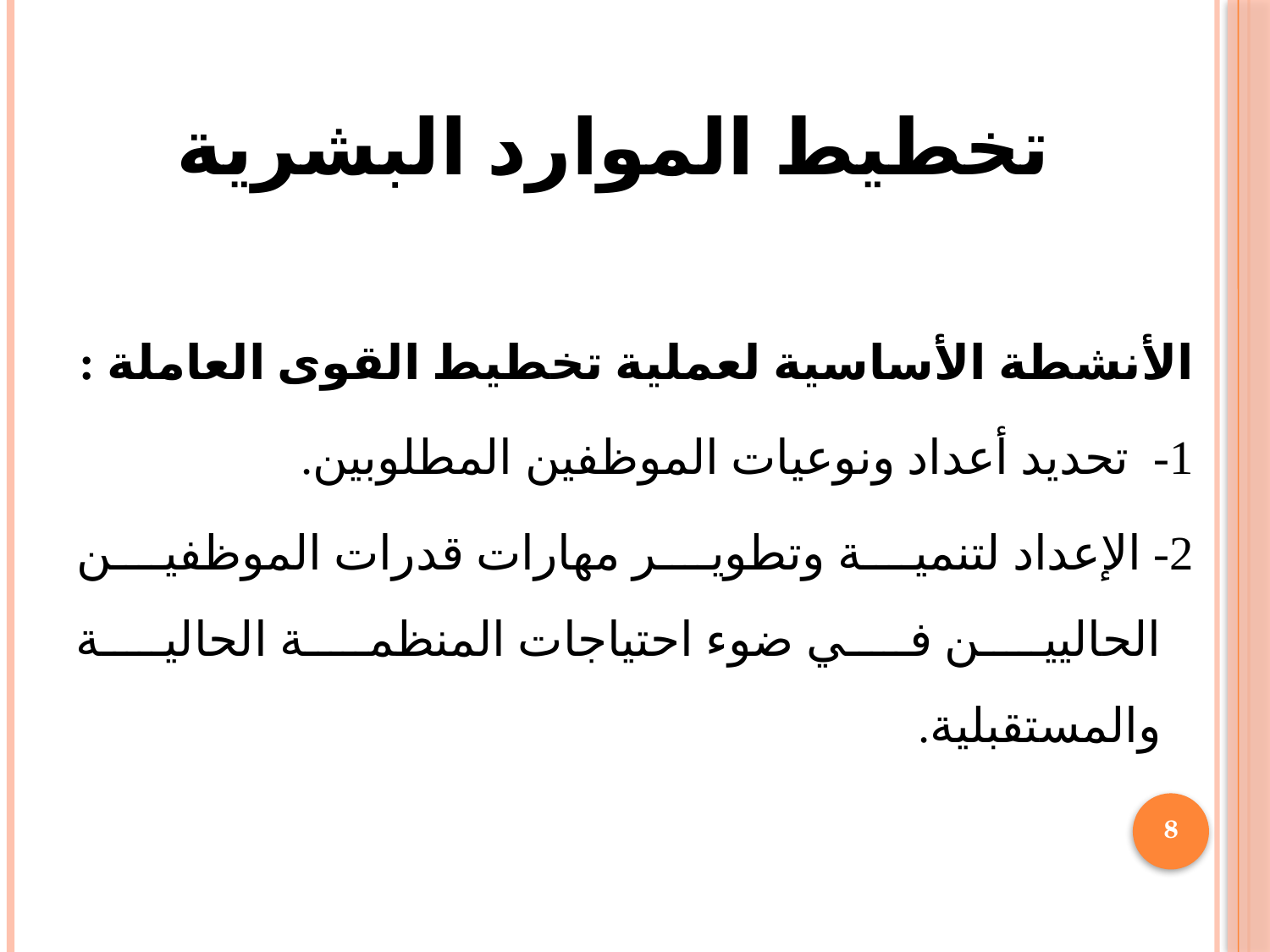

# تخطيط الموارد البشرية
الأنشطة الأساسية لعملية تخطيط القوى العاملة :
1-  تحديد أعداد ونوعيات الموظفين المطلوبين.
2- الإعداد لتنمية وتطوير مهارات قدرات الموظفين الحاليين في ضوء احتياجات المنظمة الحالية والمستقبلية.
8